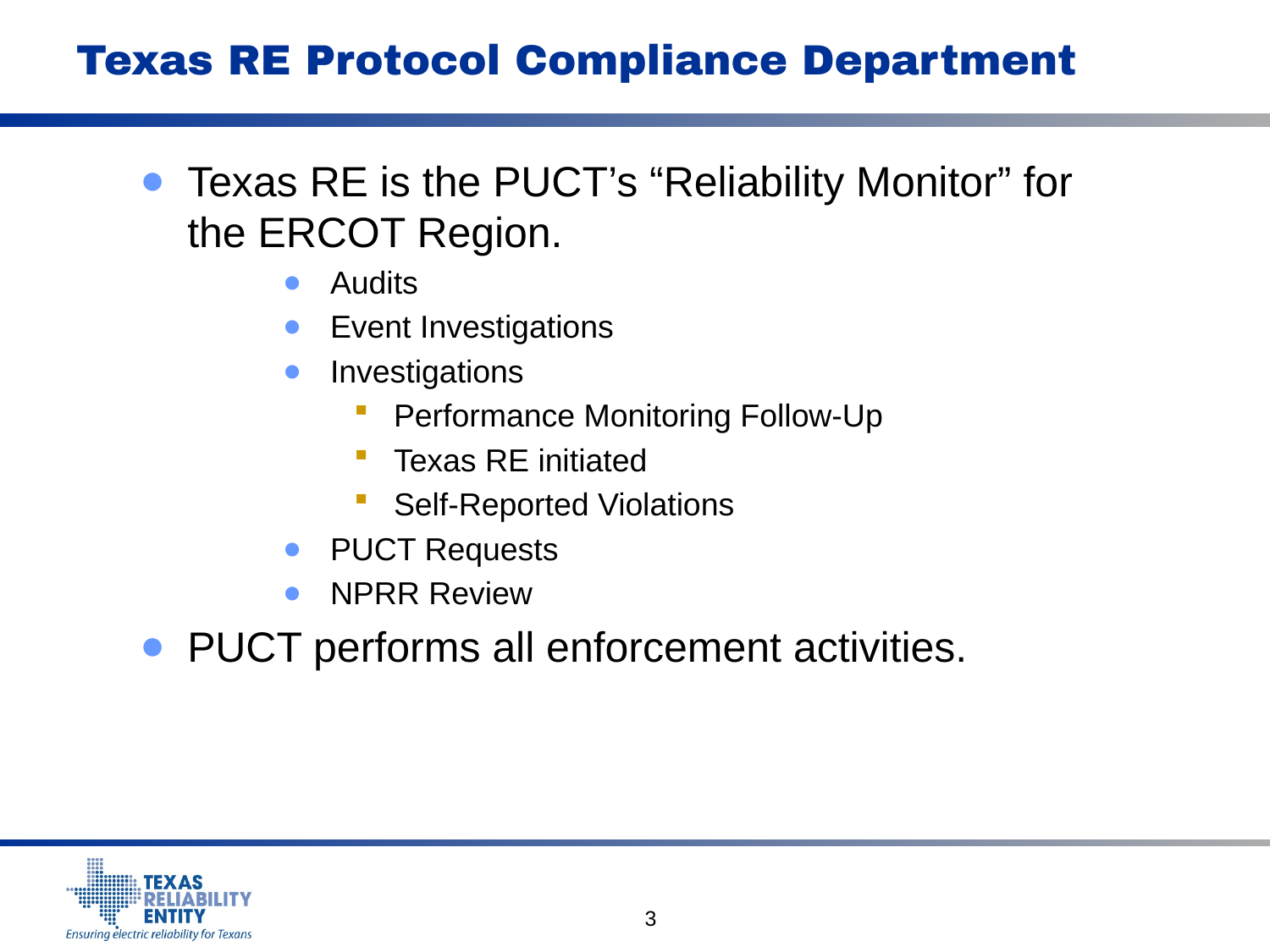

# Texas RE Protocol Compliance Department
Texas RE is the PUCT’s “Reliability Monitor” for the ERCOT Region.
Audits
Event Investigations
Investigations
Performance Monitoring Follow-Up
Texas RE initiated
Self-Reported Violations
PUCT Requests
NPRR Review
PUCT performs all enforcement activities.